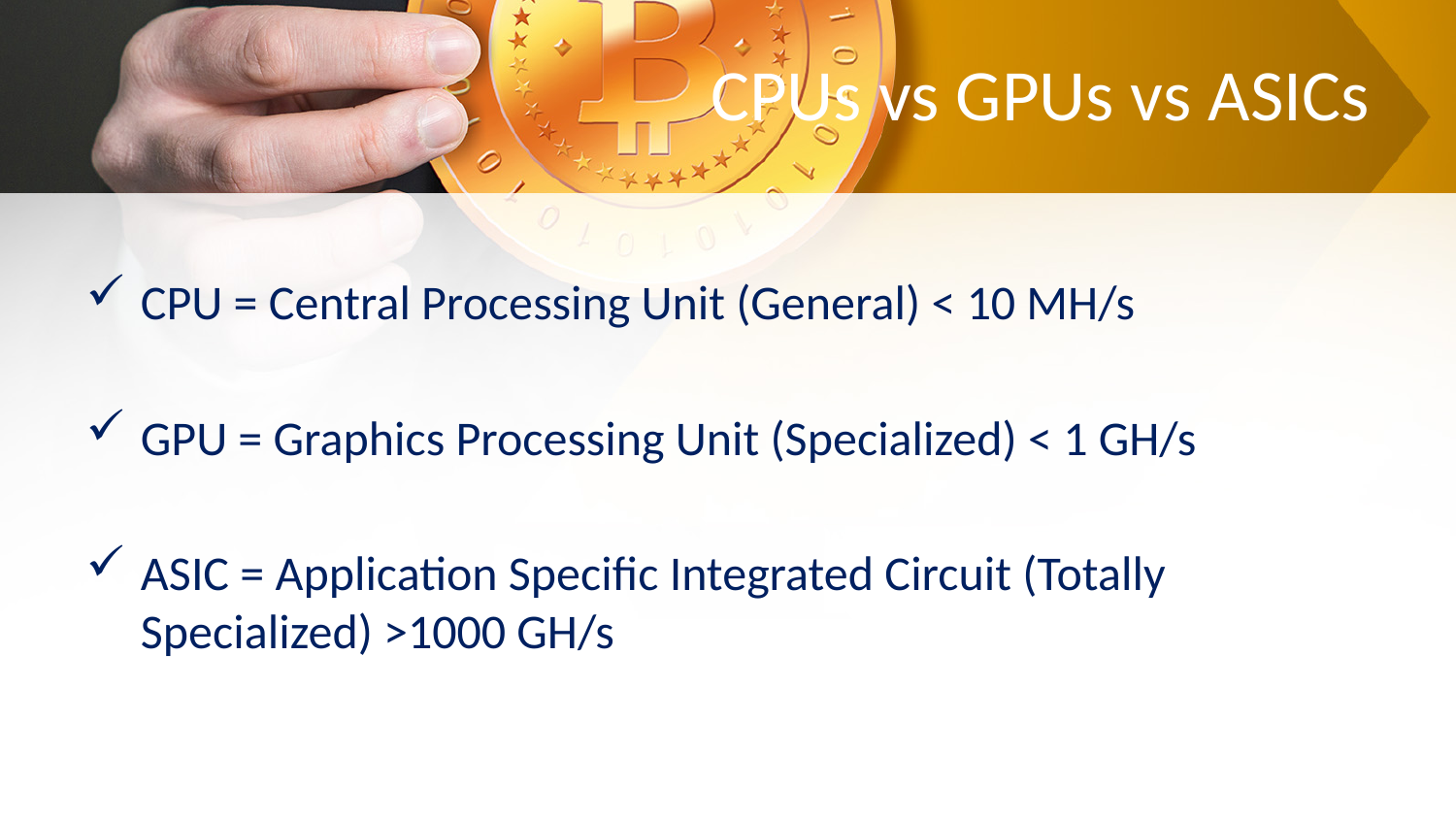

# CPUs vs GPUs vs ASICs
CPU = Central Processing Unit (General) < 10 MH/s

GPU = Graphics Processing Unit (Specialized) < 1 GH/s

ASIC = Application Specific Integrated Circuit (Totally Specialized) >1000 GH/s